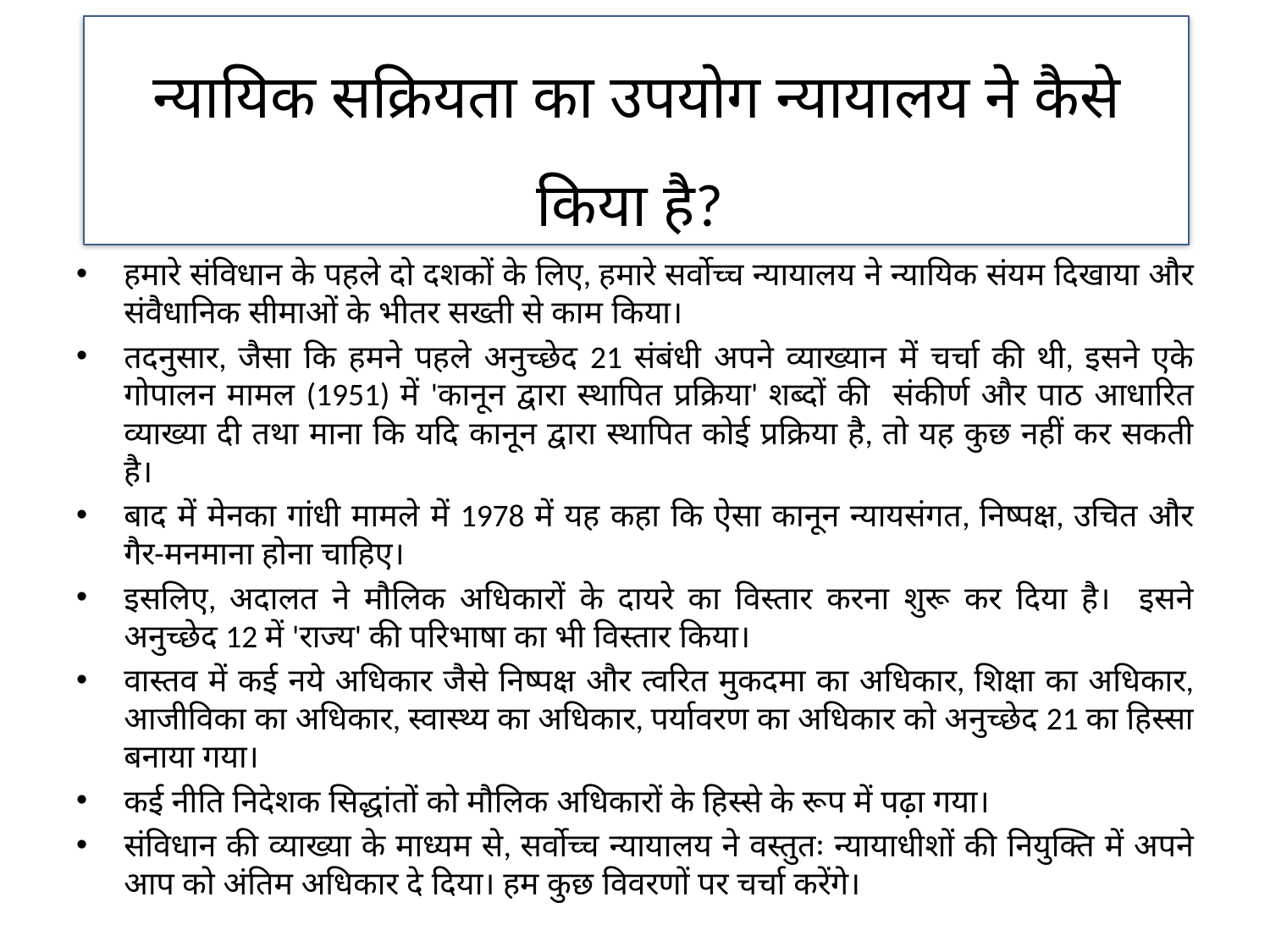

न्यायिक सक्रियता का उपयोग न्यायालय ने कैसे किया है?
हमारे संविधान के पहले दो दशकों के लिए, हमारे सर्वोच्च न्यायालय ने न्यायिक संयम दिखाया और संवैधानिक सीमाओं के भीतर सख्ती से काम किया।
तदनुसार, जैसा कि हमने पहले अनुच्छेद 21 संबंधी अपने व्याख्यान में चर्चा की थी, इसने एके गोपालन मामल (1951) में 'कानून द्वारा स्थापित प्रक्रिया' शब्दों की  संकीर्ण और पाठ आधारित व्याख्या दी तथा माना कि यदि कानून द्वारा स्थापित कोई प्रक्रिया है, तो यह कुछ नहीं कर सकती है।
बाद में मेनका गांधी मामले में 1978 में यह कहा कि ऐसा कानून न्यायसंगत, निष्पक्ष, उचित और गैर-मनमाना होना चाहिए।
इसलिए, अदालत ने मौलिक अधिकारों के दायरे का विस्तार करना शुरू कर दिया है।  इसने अनुच्छेद 12 में 'राज्य' की परिभाषा का भी विस्तार किया।
वास्तव में कई नये अधिकार जैसे निष्पक्ष और त्वरित मुकदमा का अधिकार, शिक्षा का अधिकार, आजीविका का अधिकार, स्वास्थ्य का अधिकार, पर्यावरण का अधिकार को अनुच्छेद 21 का हिस्सा बनाया गया।
कई नीति निदेशक सिद्धांतों को मौलिक अधिकारों के हिस्से के रूप में पढ़ा गया।
संविधान की व्याख्या के माध्यम से, सर्वोच्च न्यायालय ने वस्तुतः न्यायाधीशों की नियुक्ति में अपने आप को अंतिम अधिकार दे दिया। हम कुछ विवरणों पर चर्चा करेंगे।